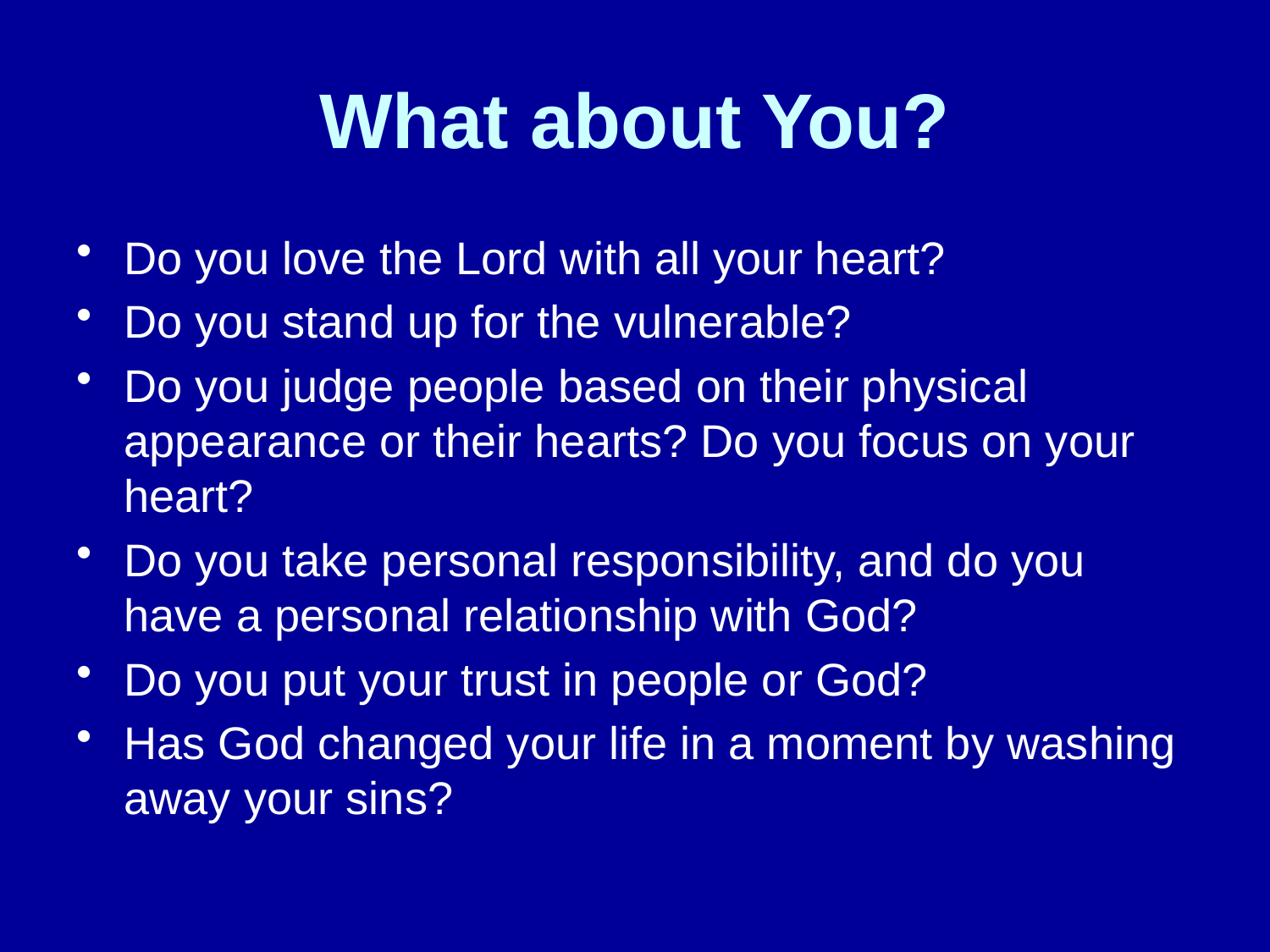

# What about You?
Do you love the Lord with all your heart?
Do you stand up for the vulnerable?
Do you judge people based on their physical appearance or their hearts? Do you focus on your heart?
Do you take personal responsibility, and do you have a personal relationship with God?
Do you put your trust in people or God?
Has God changed your life in a moment by washing away your sins?